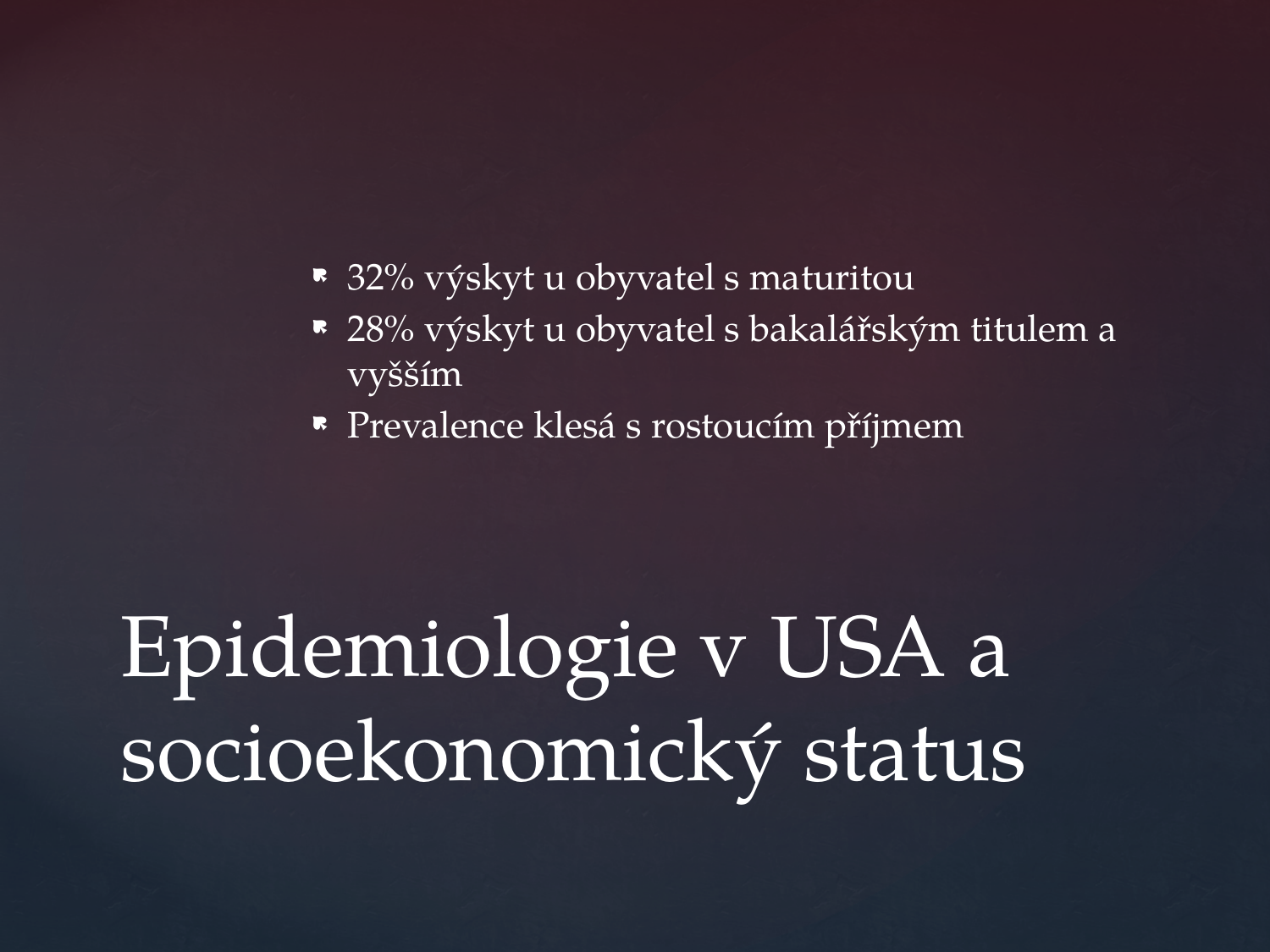

32% výskyt u obyvatel s maturitou
28% výskyt u obyvatel s bakalářským titulem a vyšším
Prevalence klesá s rostoucím příjmem
# Epidemiologie v USA a socioekonomický status